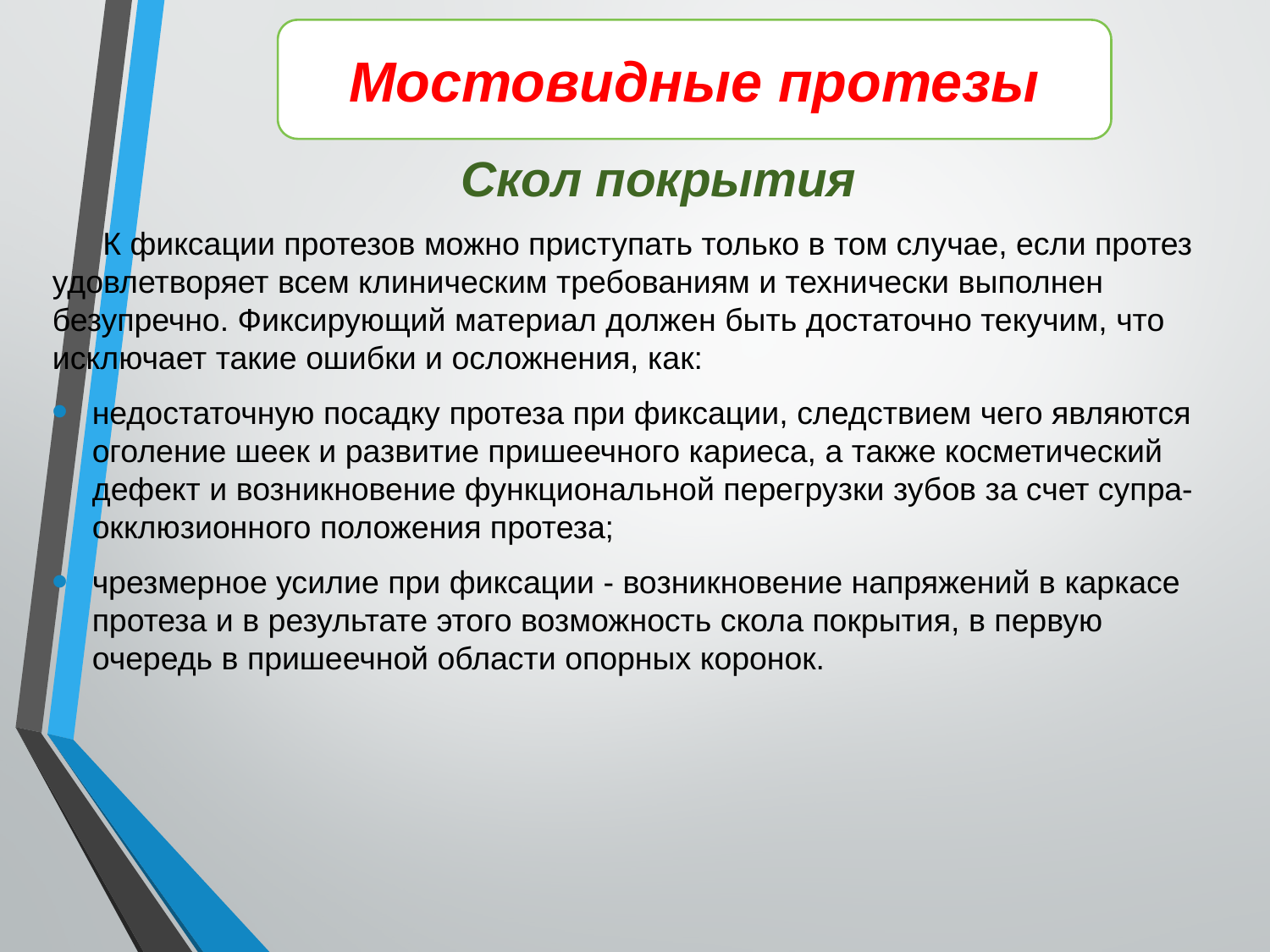

Мостовидные протезы
Скол покрытия
К фиксации протезов можно приступать только в том случае, если протез удовлетворяет всем клиническим требованиям и технически выполнен безупречно. Фиксирующий материал должен быть достаточно текучим, что исключает такие ошибки и осложнения, как:
недостаточную посадку протеза при фиксации, следствием чего являются оголение шеек и развитие пришеечного кариеса, а также косметический дефект и возникновение функциональной перегрузки зубов за счет супра-окклюзионного положения протеза;
чрезмерное усилие при фиксации - возникновение напряжений в каркасе протеза и в результате этого возможность скола покрытия, в первую очередь в пришеечной области опорных коронок.